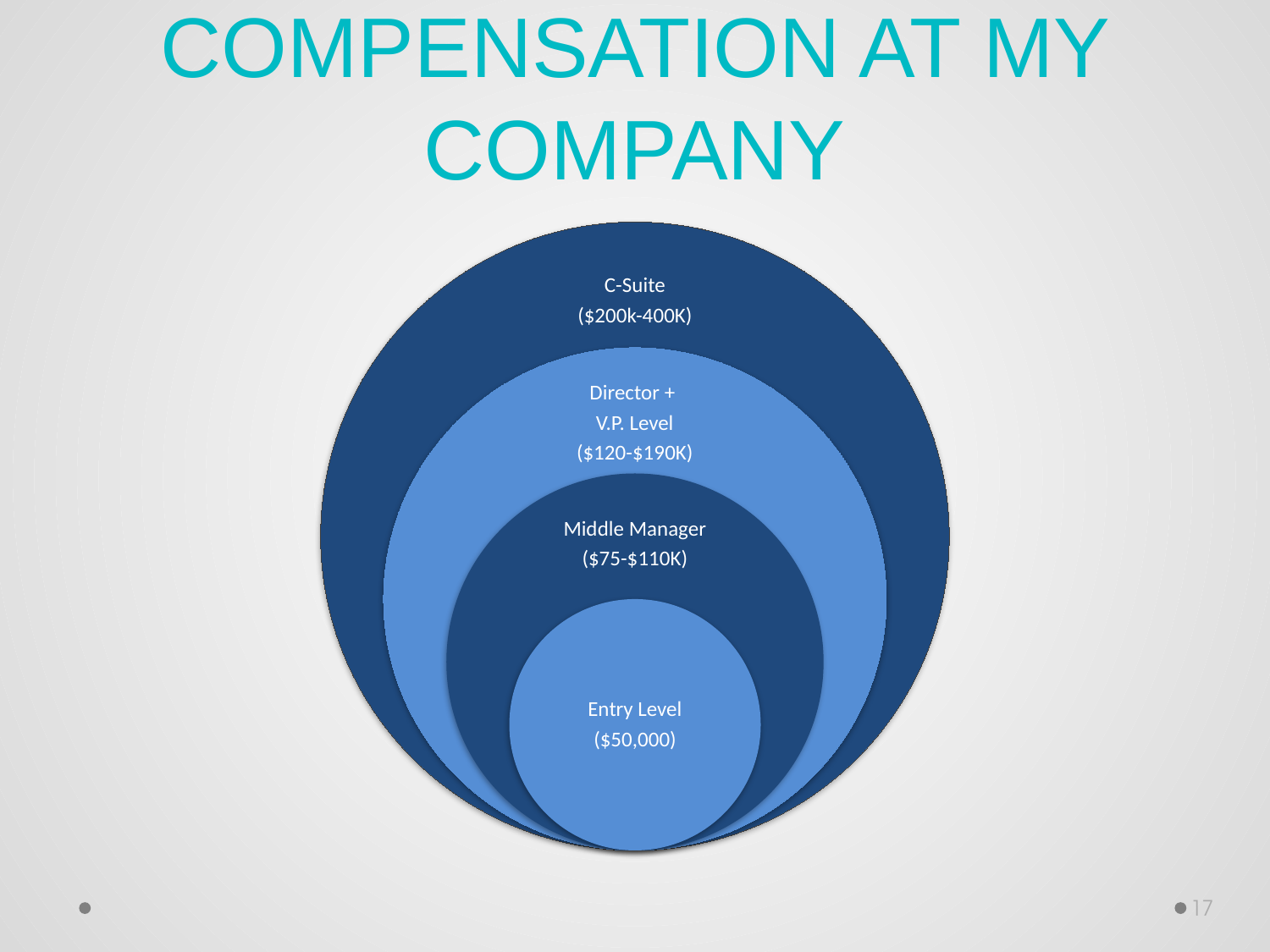

# Compensation at my company
C-Suite
($200k-400K)
Director +
V.P. Level
($120-$190K)
Middle Manager
($75-$110K)
Entry Level
($50,000)
17